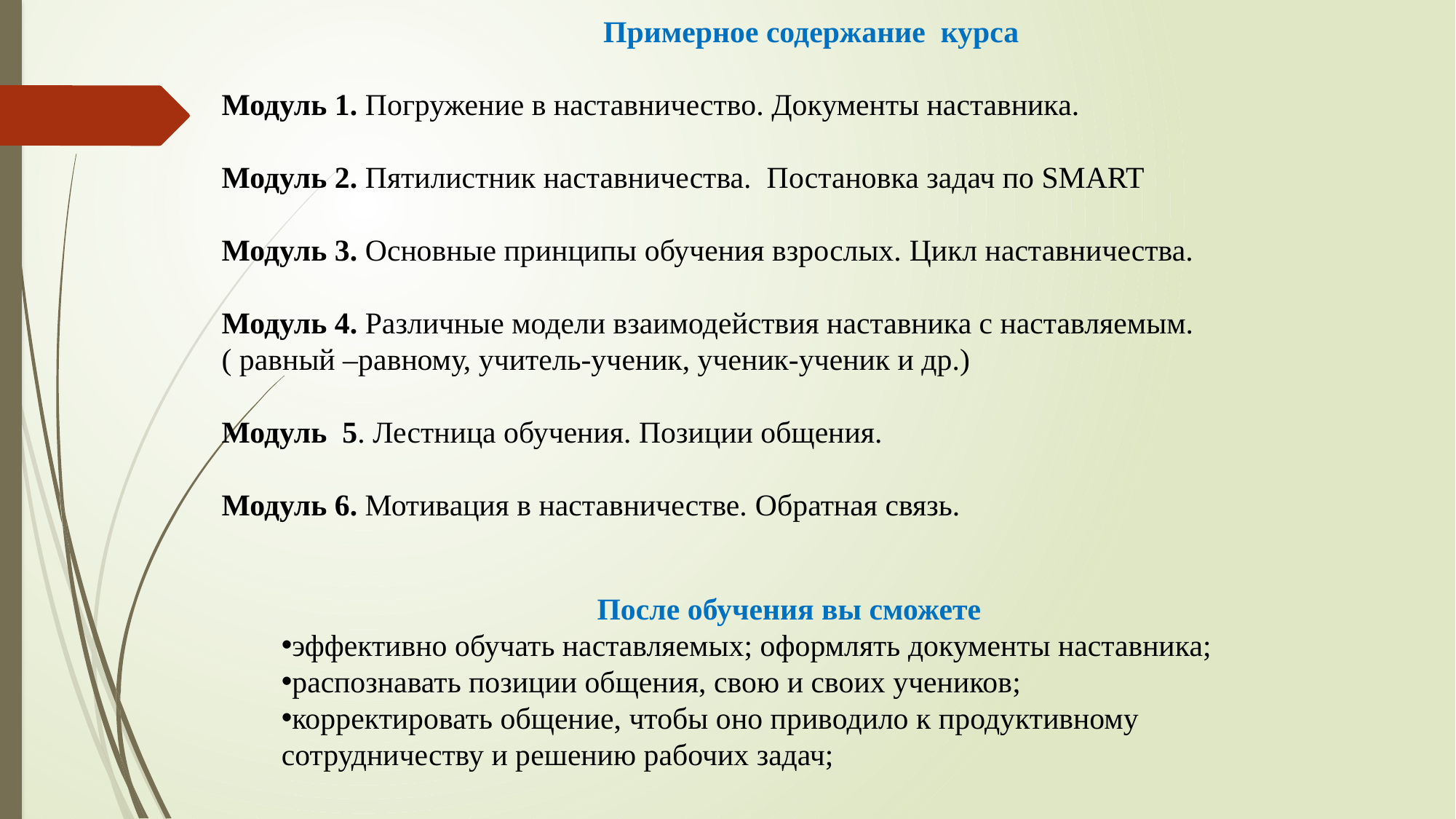

Примерное содержание  курса

Модуль 1. Погружение в наставничество. Документы наставника.
Модуль 2. Пятилистник наставничества.  Постановка задач по SMART
Модуль 3. Основные принципы обучения взрослых. Цикл наставничества.
Модуль 4. Различные модели взаимодействия наставника с наставляемым.
( равный –равному, учитель-ученик, ученик-ученик и др.)
Модуль  5. Лестница обучения. Позиции общения.
Модуль 6. Мотивация в наставничестве. Обратная связь.
После обучения вы сможете
эффективно обучать наставляемых; оформлять документы наставника;
распознавать позиции общения, свою и своих учеников;
корректировать общение, чтобы оно приводило к продуктивному сотрудничеству и решению рабочих задач;